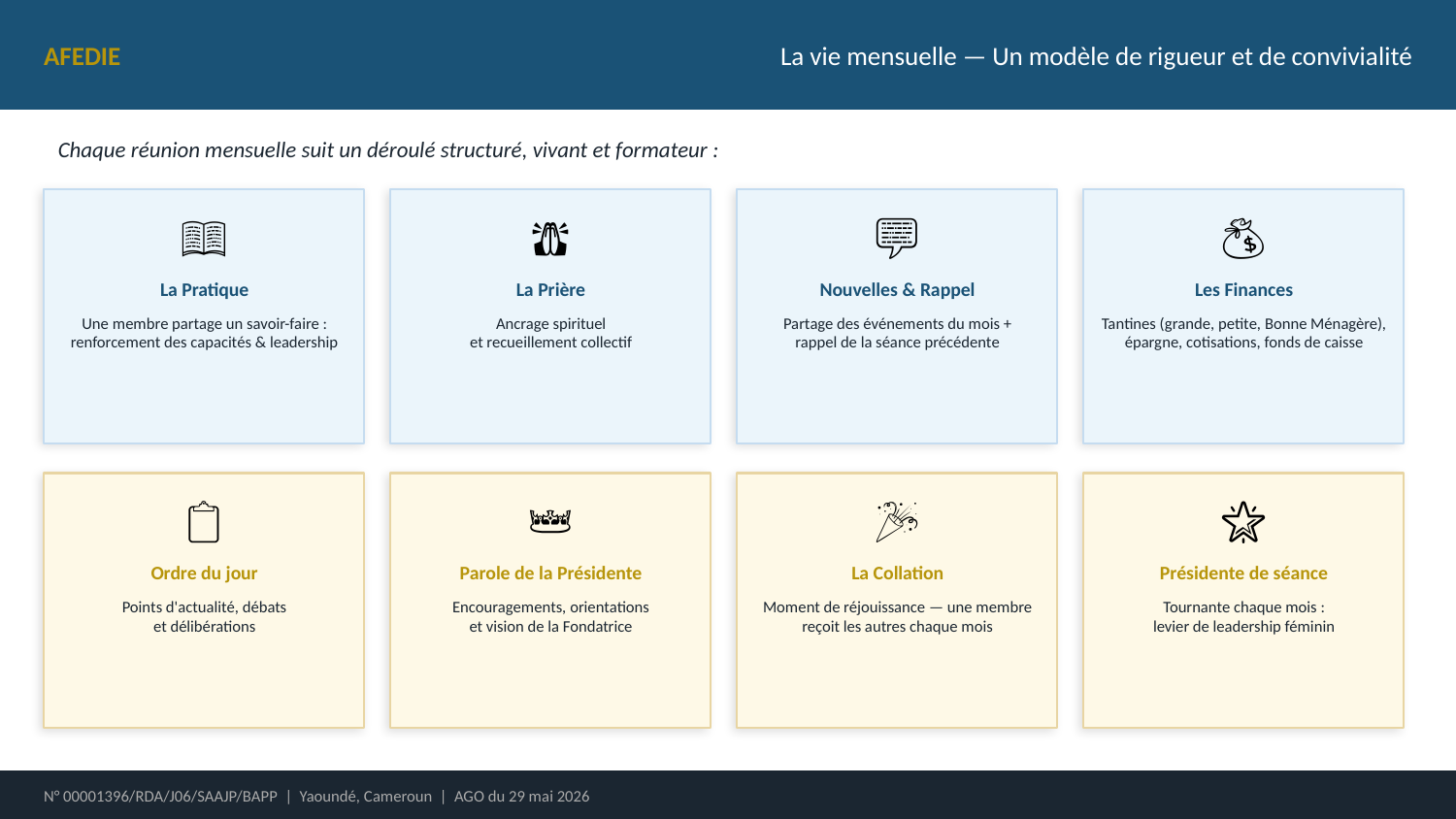

AFEDIE
La vie mensuelle — Un modèle de rigueur et de convivialité
Chaque réunion mensuelle suit un déroulé structuré, vivant et formateur :

📖
🙏
💬
💰
La Pratique
La Prière
Nouvelles & Rappel
Les Finances
Une membre partage un savoir-faire :
renforcement des capacités & leadership
Ancrage spirituel
et recueillement collectif
Partage des événements du mois +
rappel de la séance précédente
Tantines (grande, petite, Bonne Ménagère),
épargne, cotisations, fonds de caisse

📋
👑
🎉
🌟
Ordre du jour
Parole de la Présidente
La Collation
Présidente de séance
Points d'actualité, débats
et délibérations
Encouragements, orientations
et vision de la Fondatrice
Moment de réjouissance — une membre
reçoit les autres chaque mois
Tournante chaque mois :
levier de leadership féminin

N° 00001396/RDA/J06/SAAJP/BAPP  |  Yaoundé, Cameroun  |  AGO du 29 mai 2026